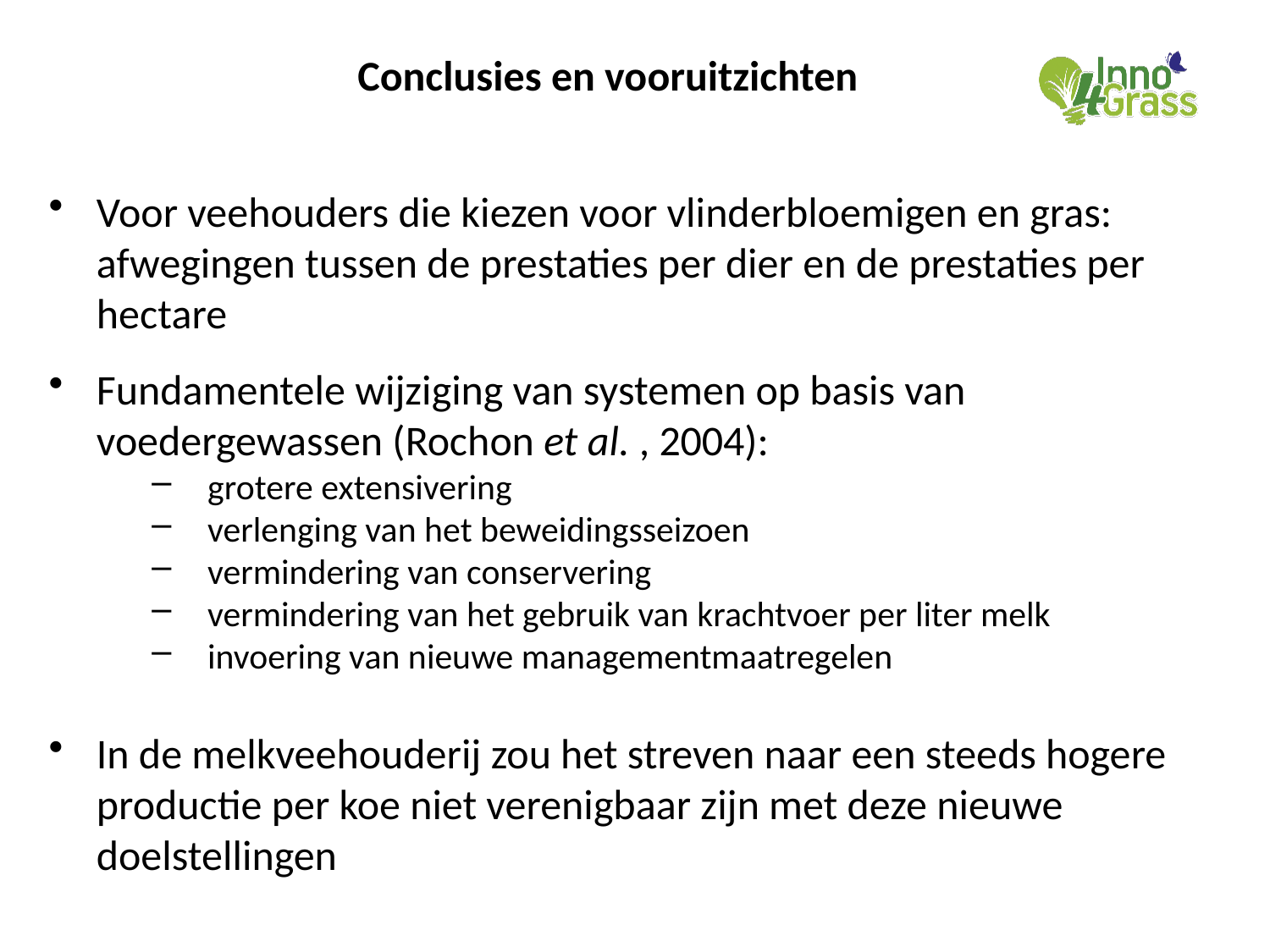

#
Conclusies en vooruitzichten
Voor veehouders die kiezen voor vlinderbloemigen en gras: afwegingen tussen de prestaties per dier en de prestaties per hectare

Fundamentele wijziging van systemen op basis van voedergewassen (Rochon et al. , 2004):
 grotere extensivering
 verlenging van het beweidingsseizoen
 vermindering van conservering
 vermindering van het gebruik van krachtvoer per liter melk
 invoering van nieuwe managementmaatregelen

In de melkveehouderij zou het streven naar een steeds hogere productie per koe niet verenigbaar zijn met deze nieuwe doelstellingen